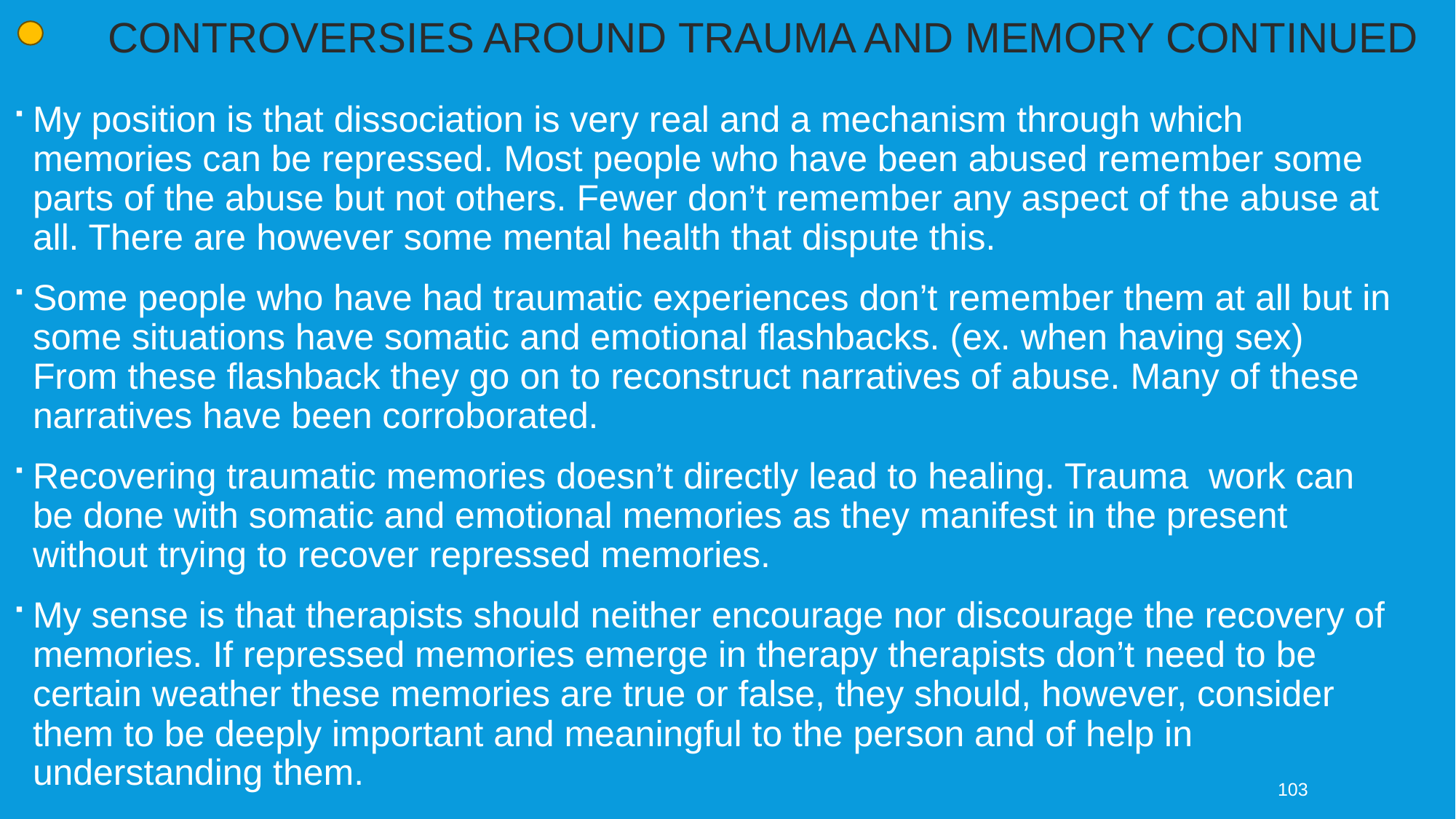

Controversies around trauma and memory continued

My position is that dissociation is very real and a mechanism through which memories can be repressed. Most people who have been abused remember some parts of the abuse but not others. Fewer don’t remember any aspect of the abuse at all. There are however some mental health that dispute this.
Some people who have had traumatic experiences don’t remember them at all but in some situations have somatic and emotional flashbacks. (ex. when having sex) From these flashback they go on to reconstruct narratives of abuse. Many of these narratives have been corroborated.
Recovering traumatic memories doesn’t directly lead to healing. Trauma  work can be done with somatic and emotional memories as they manifest in the present without trying to recover repressed memories.
My sense is that therapists should neither encourage nor discourage the recovery of memories. If repressed memories emerge in therapy therapists don’t need to be certain weather these memories are true or false, they should, however, consider them to be deeply important and meaningful to the person and of help in understanding them.

103